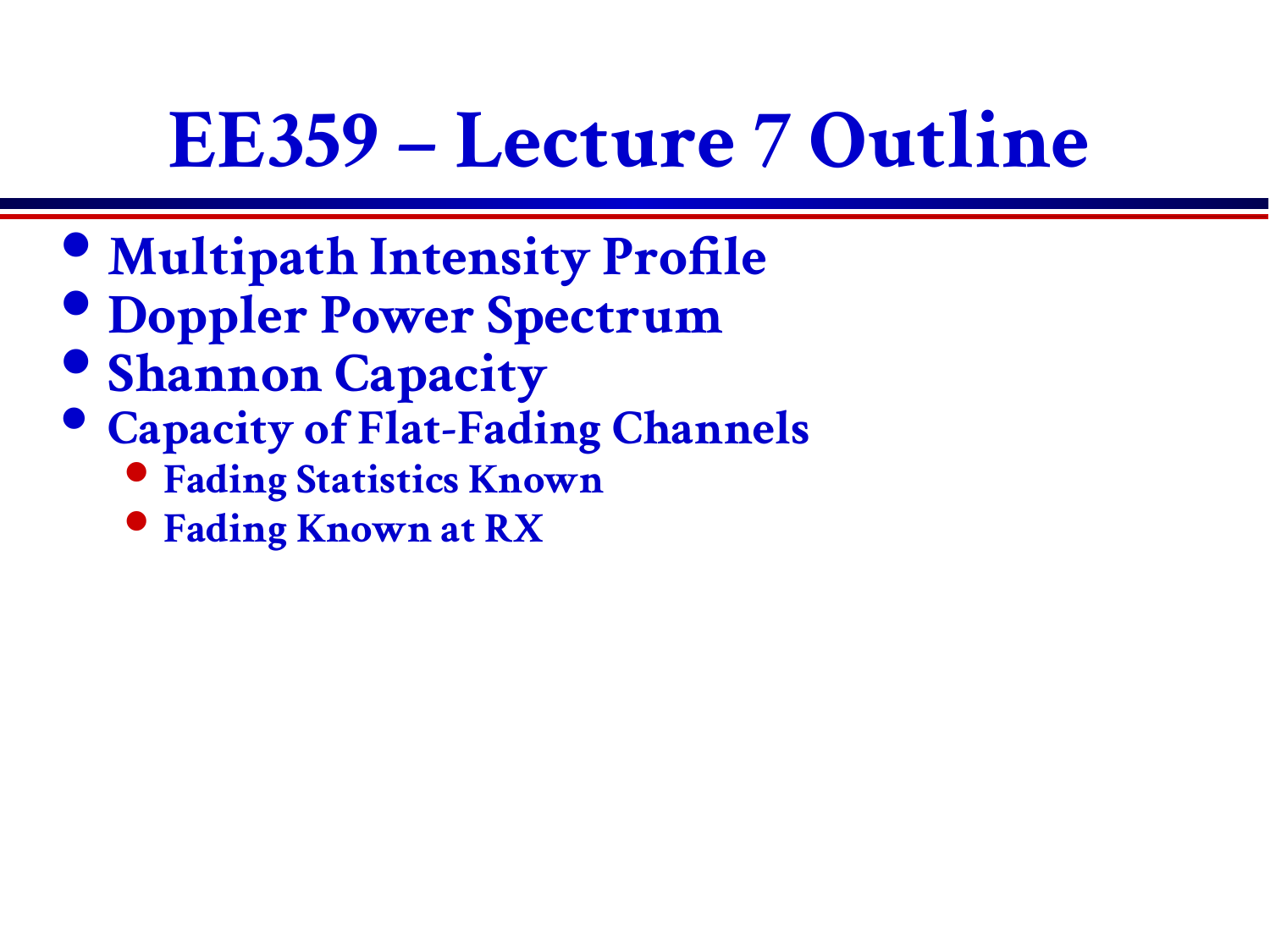

# EE359 – Lecture 7 Outline
Multipath Intensity Profile
Doppler Power Spectrum
Shannon Capacity
Capacity of Flat-Fading Channels
Fading Statistics Known
Fading Known at RX